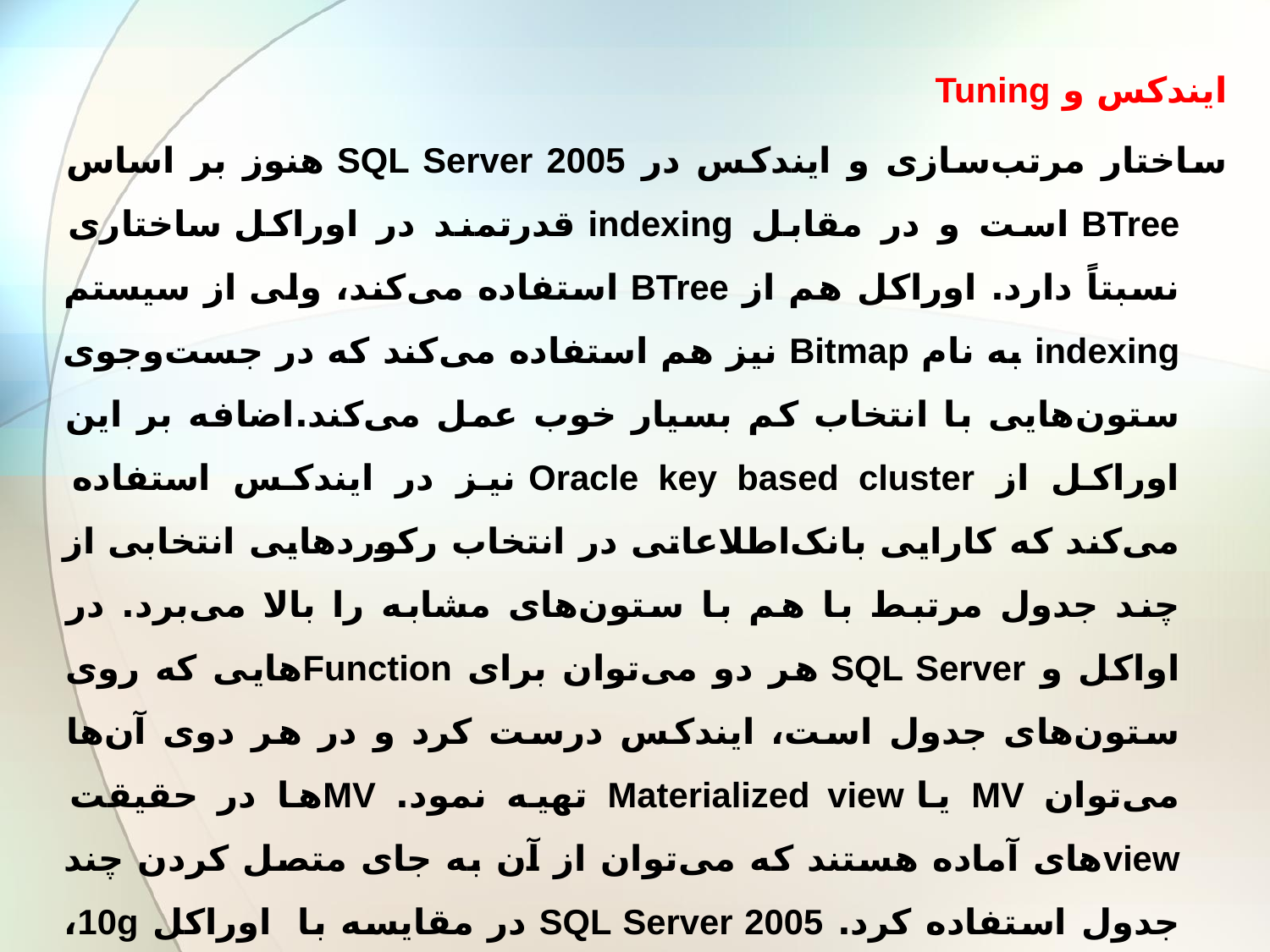

ایندکس و Tuning
ساختار مرتب‌سازی و ایندکس در SQL Server 2005 هنوز بر اساس BTree است و در مقابل indexing قدرتمند در اوراکل ساختاری نسبتاً دارد. اوراکل هم از BTree استفاده می‌کند، ولی از سیستم indexing به نام Bitmap نیز هم استفاده می‌کند که در جست‌وجوی ستون‌هایی با انتخاب کم بسیار خوب عمل می‌کند.اضافه بر این اوراکل از Oracle key based cluster نیز در ایندکس استفاده می‌کند که کارایی بانک‌اطلاعاتی در انتخاب رکوردهایی انتخابی از چند جدول مرتبط با هم با ستون‌های مشابه را بالا می‌برد. در اواکل و SQL Server هر دو می‌توان برای Functionهایی که روی ستون‌های جدول است، ایندکس درست کرد و در هر دوی آن‌ها می‌توان MV یا Materialized view تهیه نمود. MVها در حقیقت viewهای آماده هستند که می‌توان از آن به جای متصل کردن چند جدول استفاده کرد. SQL Server 2005 در مقایسه با  اوراکل 10g، در aggregation و functionها محدودیت‌هایی دارد. مثلاً در index view نمی‌توانیم از Distinct ،NOT و ... استفاده کنیم و امکان مثلاً Sum کردن نیست.